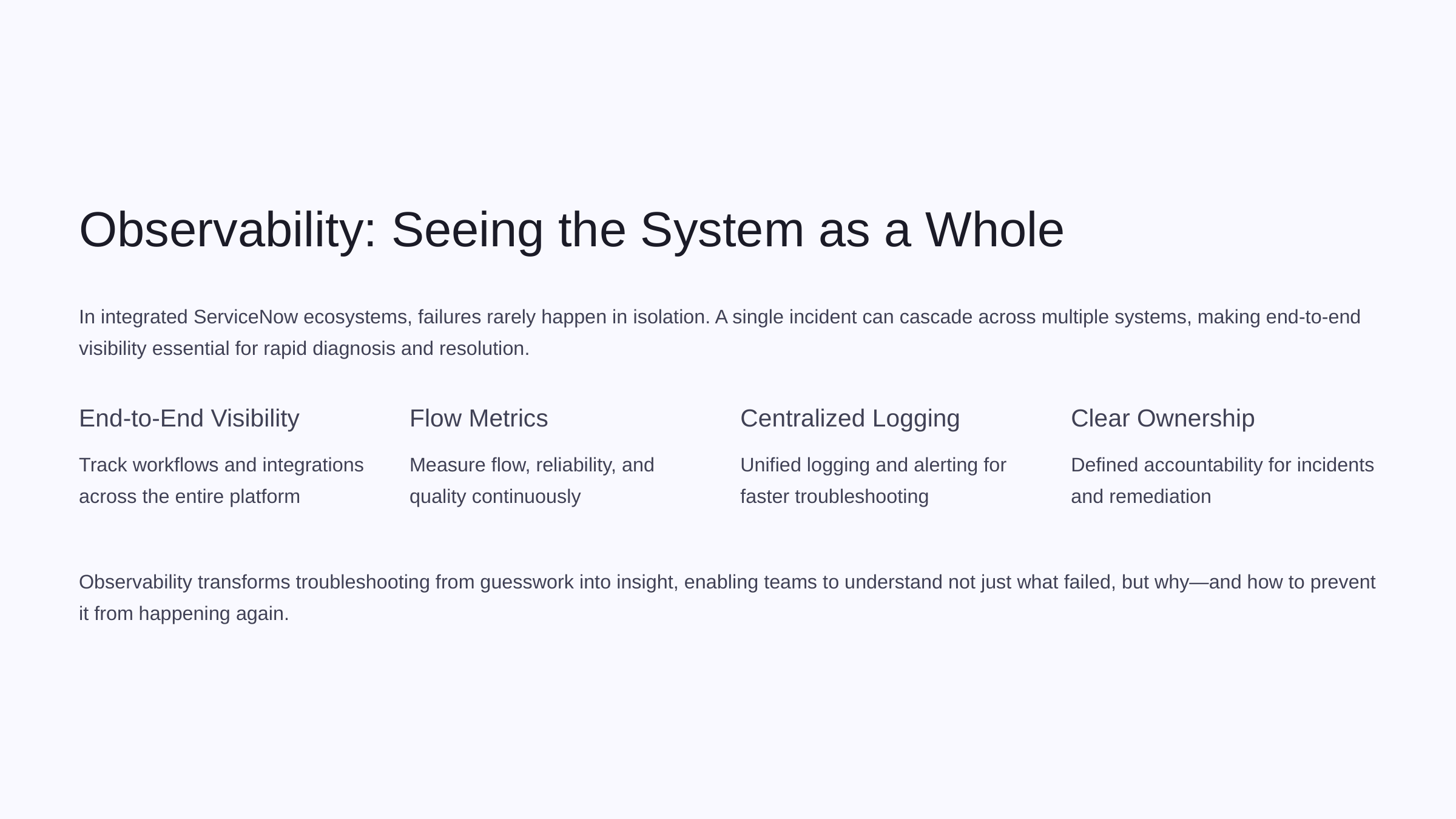

Observability: Seeing the System as a Whole
In integrated ServiceNow ecosystems, failures rarely happen in isolation. A single incident can cascade across multiple systems, making end-to-end visibility essential for rapid diagnosis and resolution.
End-to-End Visibility
Flow Metrics
Centralized Logging
Clear Ownership
Track workflows and integrations across the entire platform
Measure flow, reliability, and quality continuously
Unified logging and alerting for faster troubleshooting
Defined accountability for incidents and remediation
Observability transforms troubleshooting from guesswork into insight, enabling teams to understand not just what failed, but why—and how to prevent it from happening again.